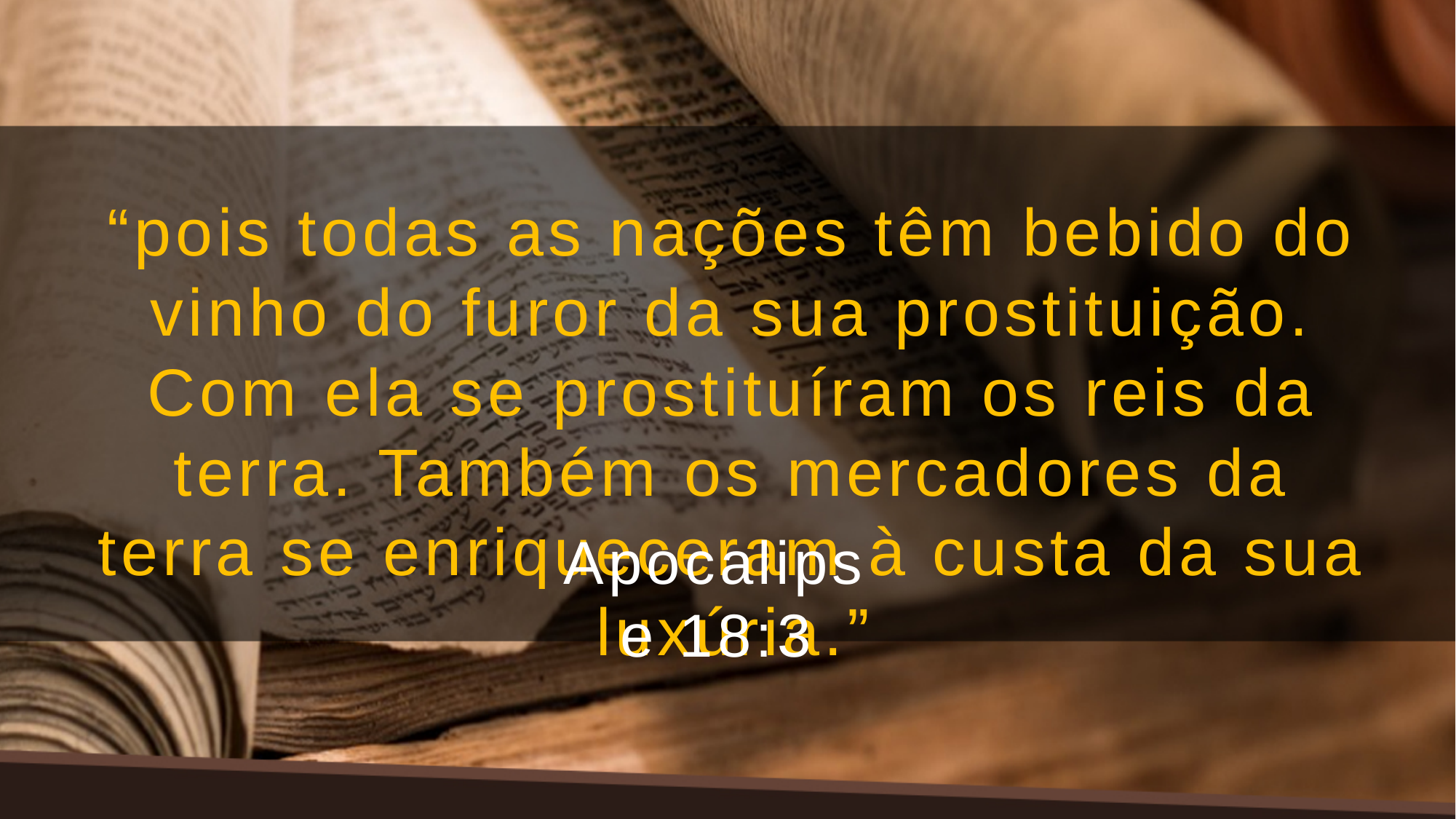

“pois todas as nações têm bebido do vinho do furor da sua prostituição. Com ela se prostituíram os reis da terra. Também os mercadores da terra se enriqueceram à custa da sua luxúria.”
Apocalipse 18:3